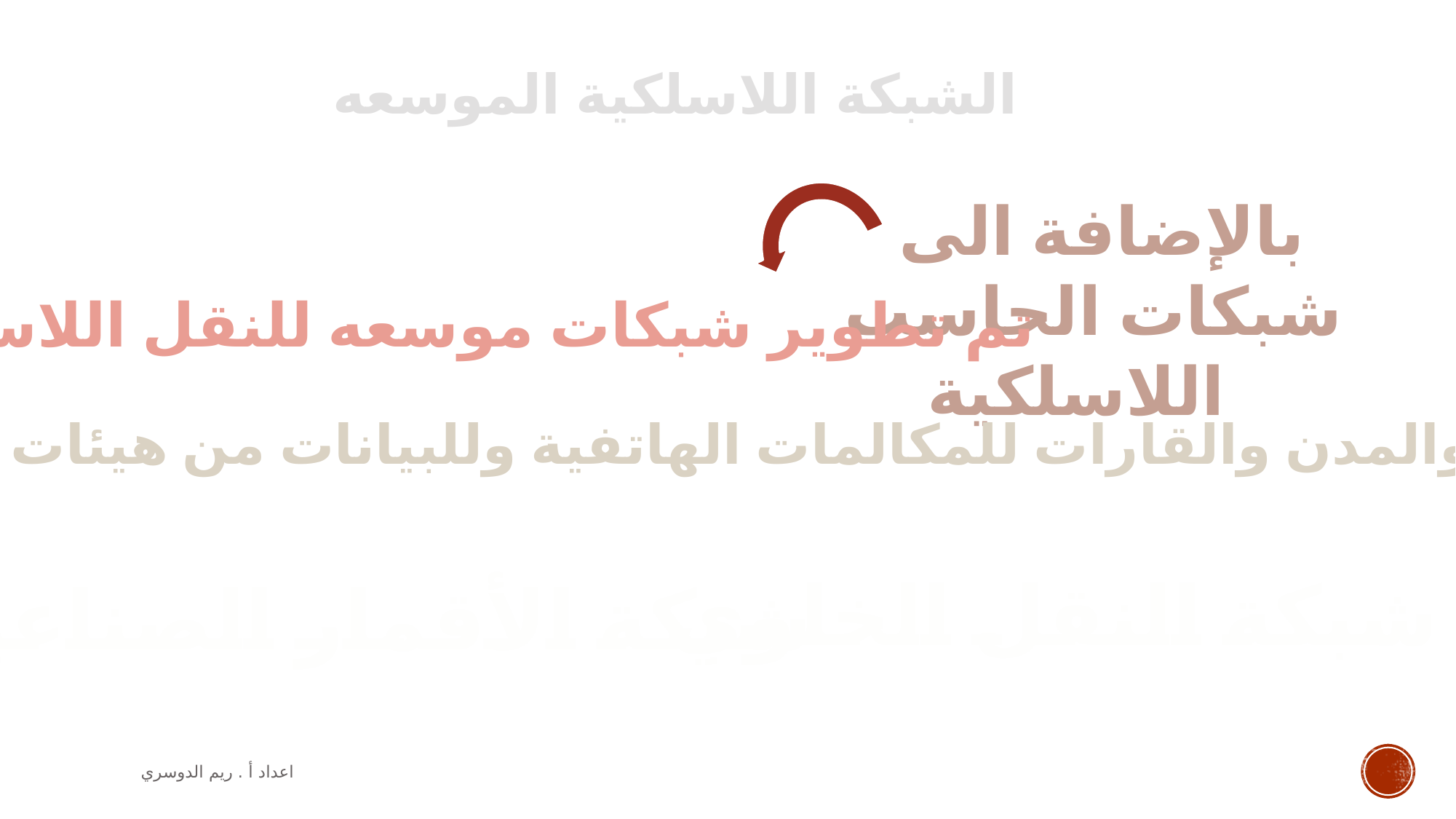

الشبكة اللاسلكية الموسعه

 بالإضافة الى شبكات الحاسب اللاسلكية
تم تطوير شبكات موسعه للنقل اللاسلكي
بين الدول والمدن والقارات للمكالمات الهاتفية وللبيانات من هيئات دولية أهمها:
شبكة النقل الخلوي
شبكة الأقمار الصناعية
اعداد أ . ريم الدوسري